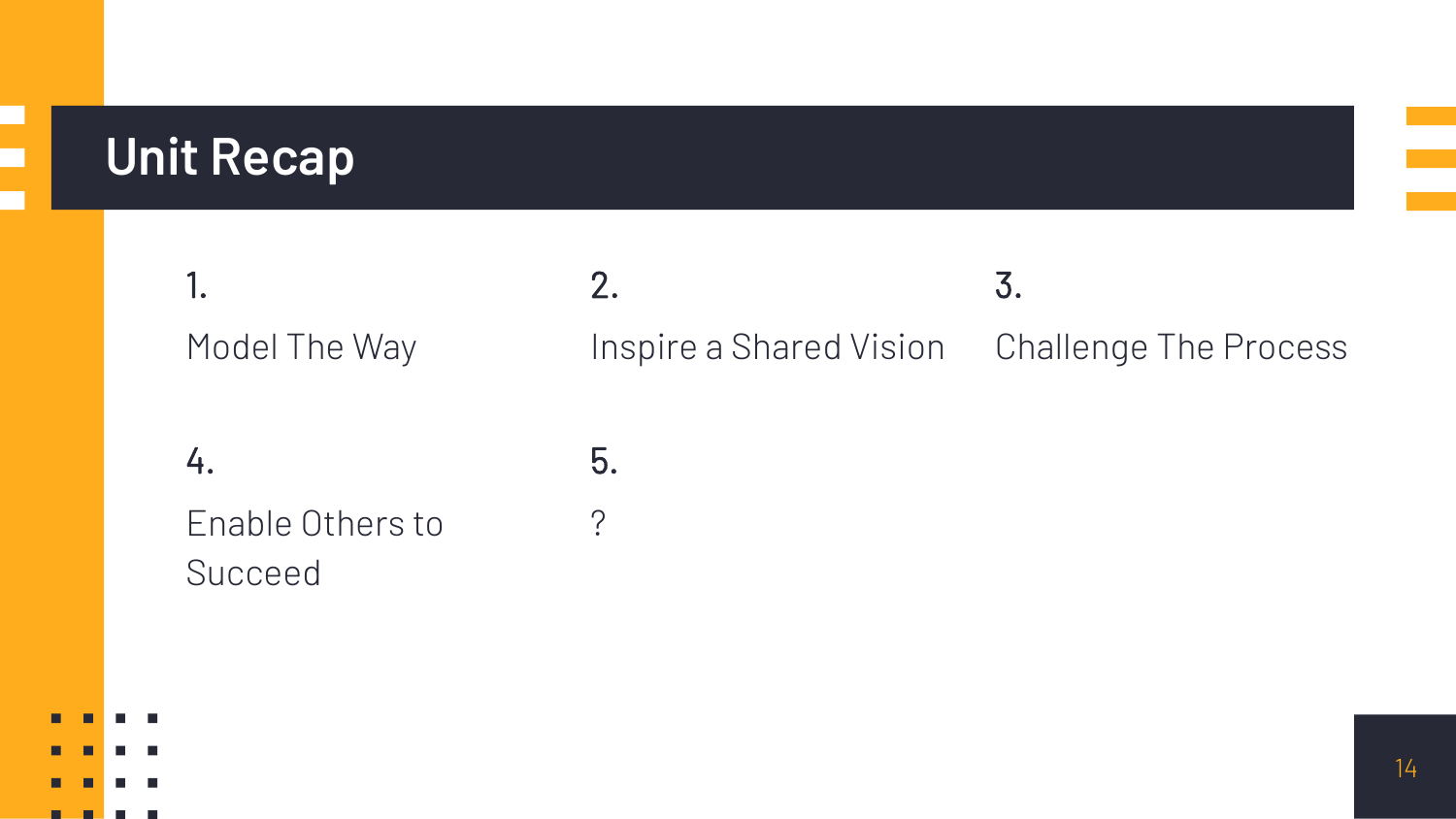

# Unit Recap
1.
Model The Way
2.
Inspire a Shared Vision
3.
Challenge The Process

4.
Enable Others to Succeed
5.
?
14